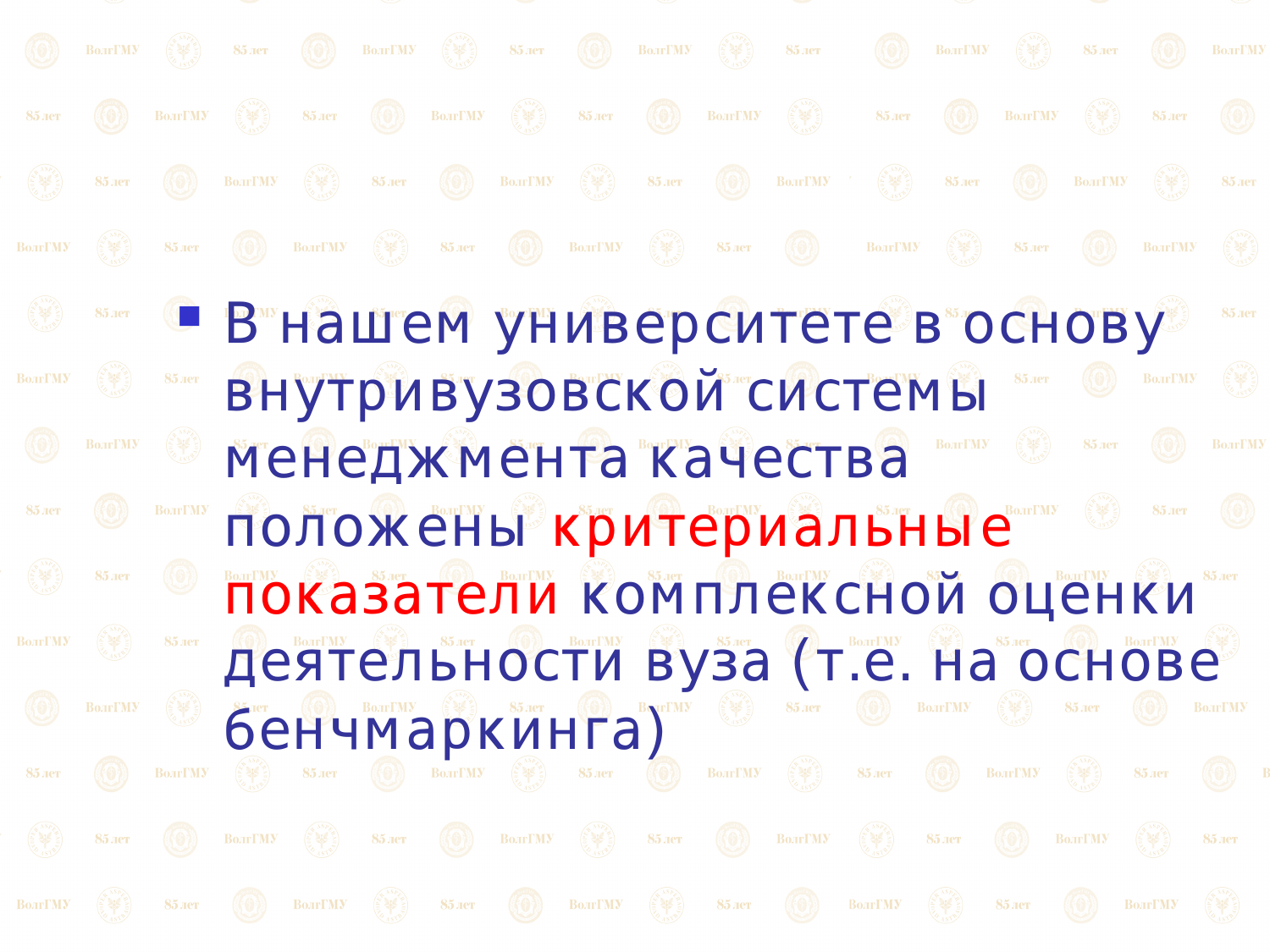

#
В нашем университете в основу внутривузовской системы менеджмента качества положены критериальные показатели комплексной оценки деятельности вуза (т.е. на основе бенчмаркинга)